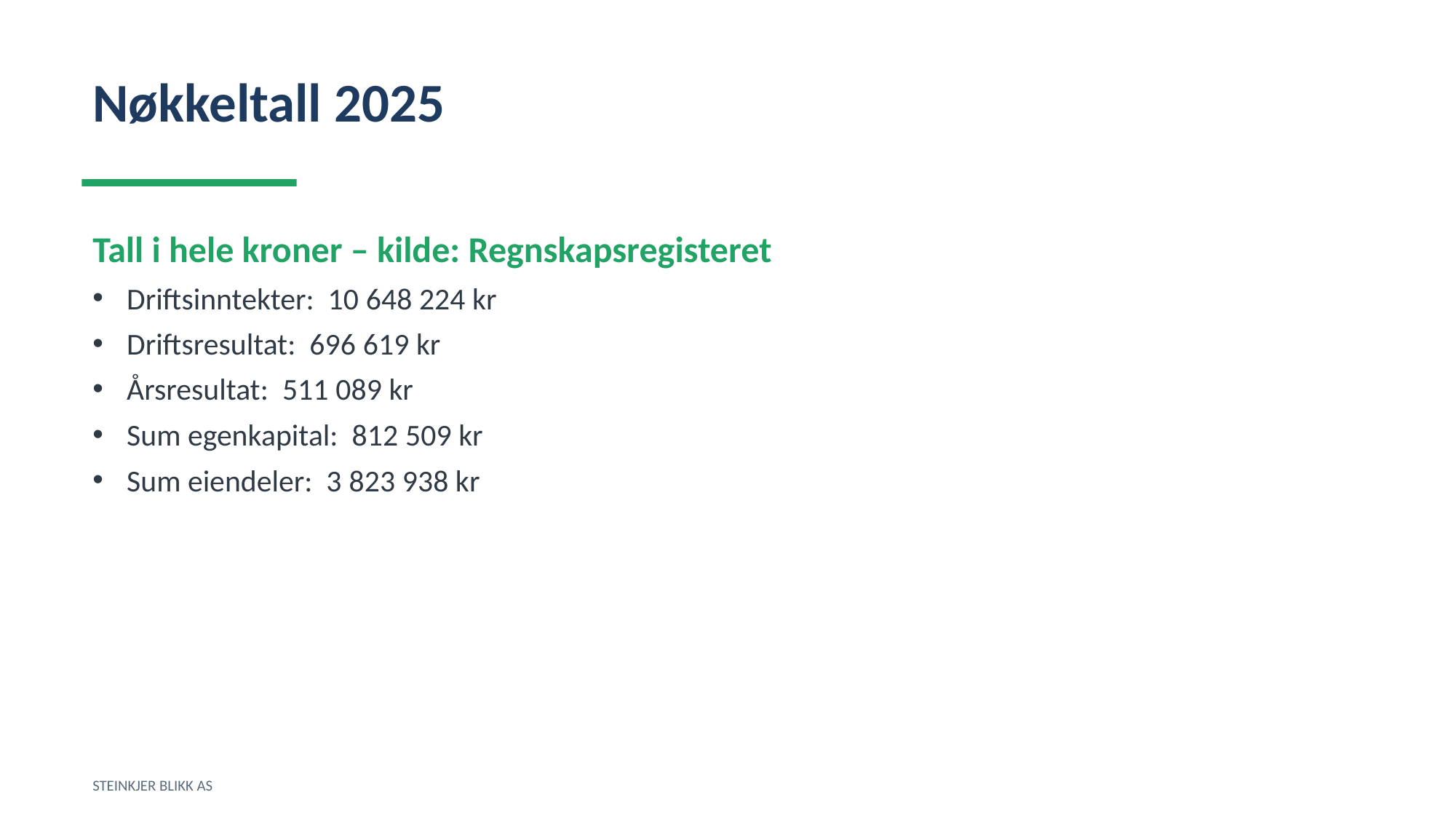

Nøkkeltall 2025

Tall i hele kroner – kilde: Regnskapsregisteret
Driftsinntekter:  10 648 224 kr
Driftsresultat:  696 619 kr
Årsresultat:  511 089 kr
Sum egenkapital:  812 509 kr
Sum eiendeler:  3 823 938 kr
STEINKJER BLIKK AS